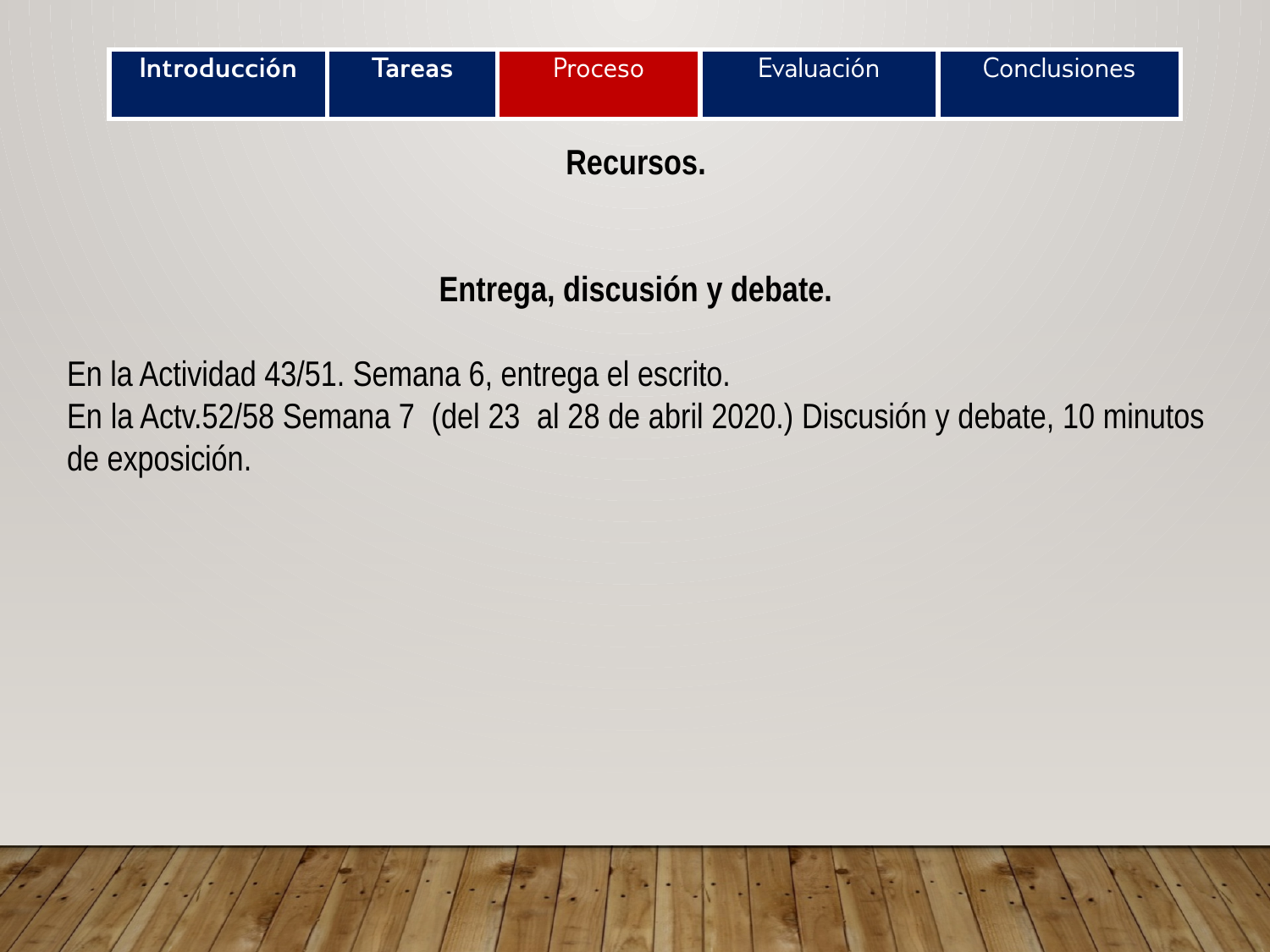

| Introducción | Tareas | Proceso | Evaluación | Conclusiones |
| --- | --- | --- | --- | --- |
Recursos.

Entrega, discusión y debate.

En la Actividad 43/51. Semana 6, entrega el escrito.
En la Actv.52/58 Semana 7  (del 23  al 28 de abril 2020.) Discusión y debate, 10 minutos de exposición.